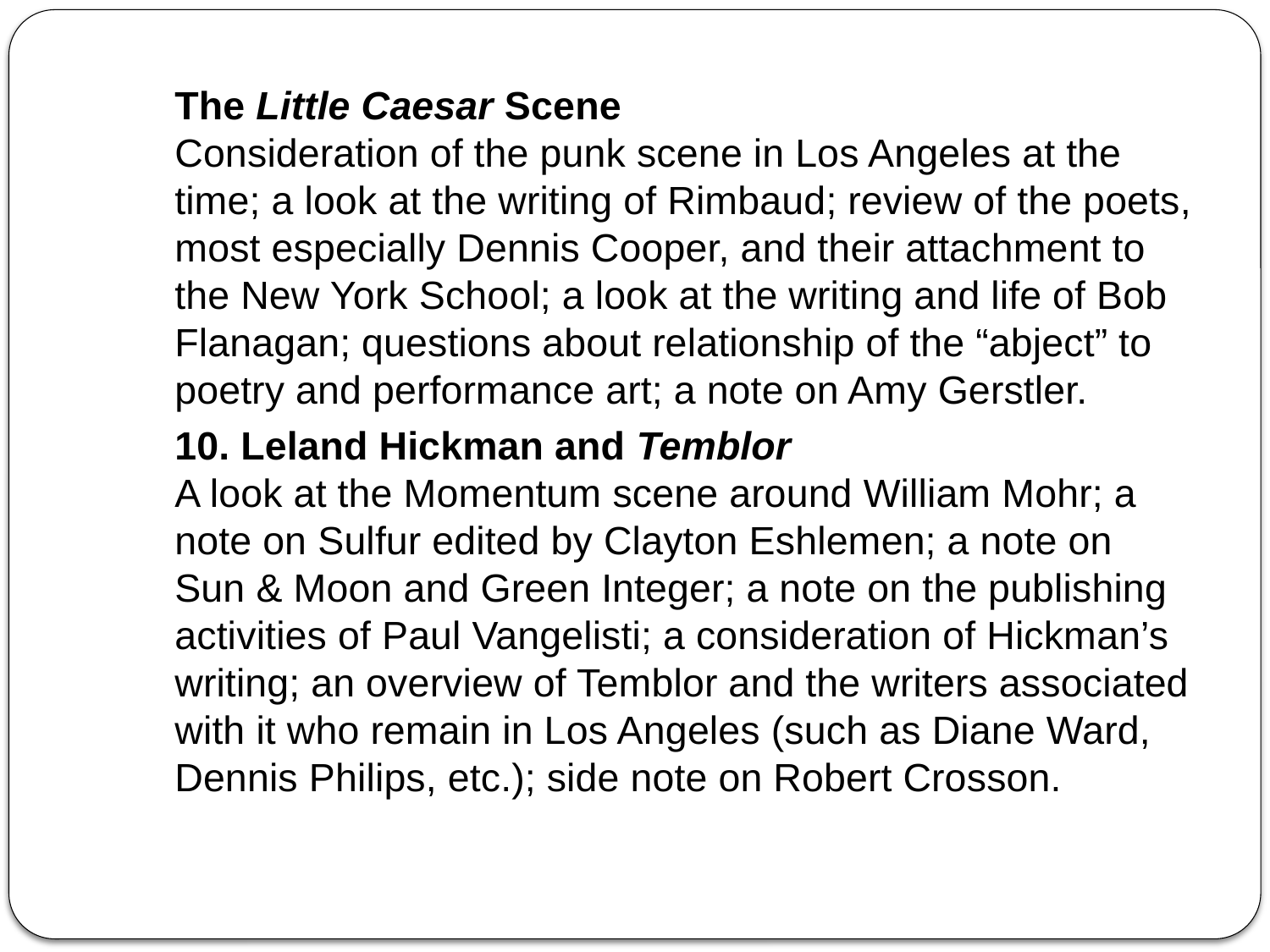

The Little Caesar Scene
Consideration of the punk scene in Los Angeles at the time; a look at the writing of Rimbaud; review of the poets, most especially Dennis Cooper, and their attachment to the New York School; a look at the writing and life of Bob Flanagan; questions about relationship of the “abject” to poetry and performance art; a note on Amy Gerstler.
	10. Leland Hickman and Temblor
A look at the Momentum scene around William Mohr; a note on Sulfur edited by Clayton Eshlemen; a note on Sun & Moon and Green Integer; a note on the publishing activities of Paul Vangelisti; a consideration of Hickman’s writing; an overview of Temblor and the writers associated with it who remain in Los Angeles (such as Diane Ward, Dennis Philips, etc.); side note on Robert Crosson.